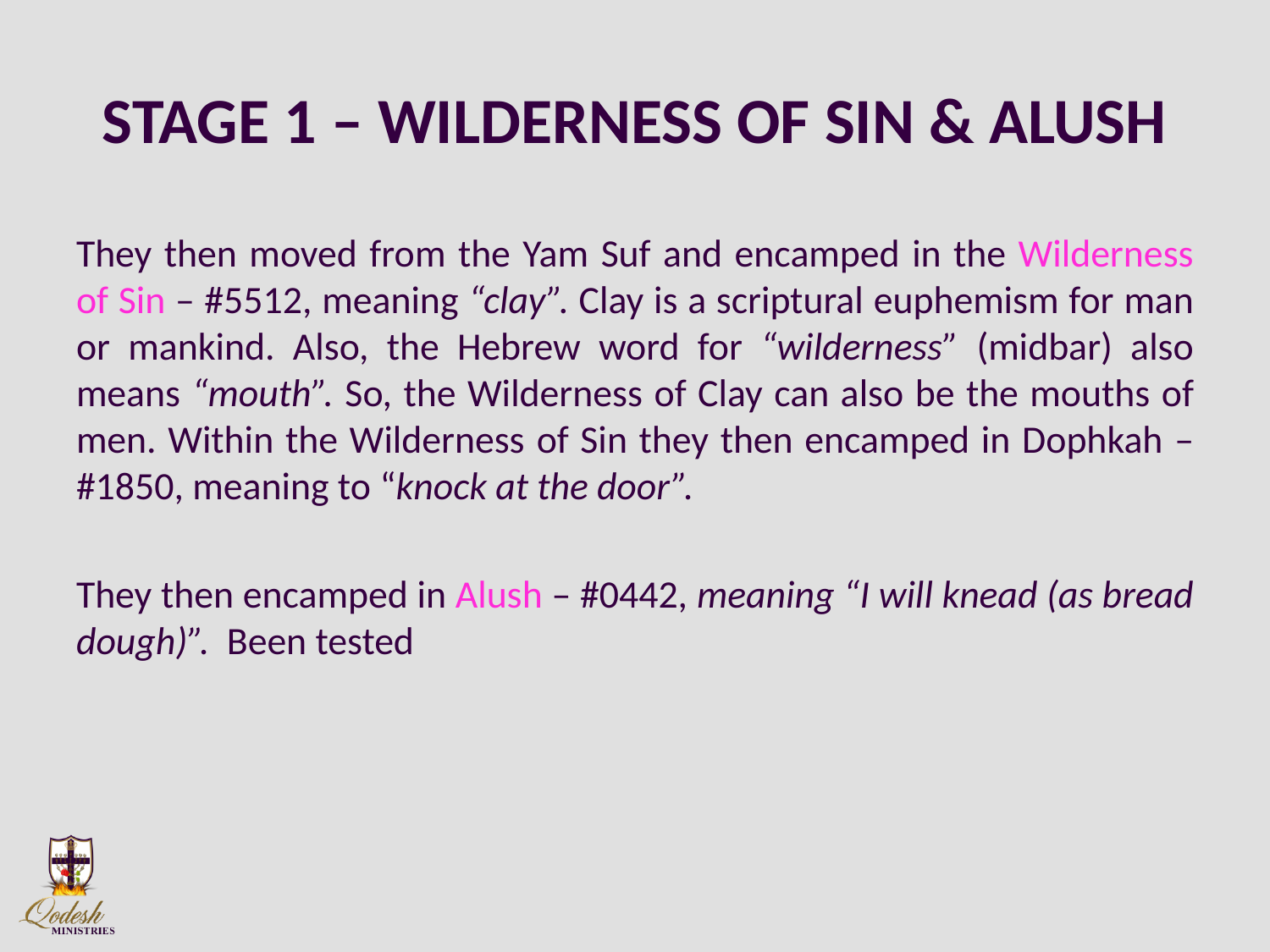

# STAGE 1 – WILDERNESS OF SIN & ALUSH
They then moved from the Yam Suf and encamped in the Wilderness of Sin – #5512, meaning “clay”. Clay is a scriptural euphemism for man or mankind. Also, the Hebrew word for “wilderness” (midbar) also means “mouth”. So, the Wilderness of Clay can also be the mouths of men. Within the Wilderness of Sin they then encamped in Dophkah – #1850, meaning to “knock at the door”.

They then encamped in Alush – #0442, meaning “I will knead (as bread dough)”.  Been tested